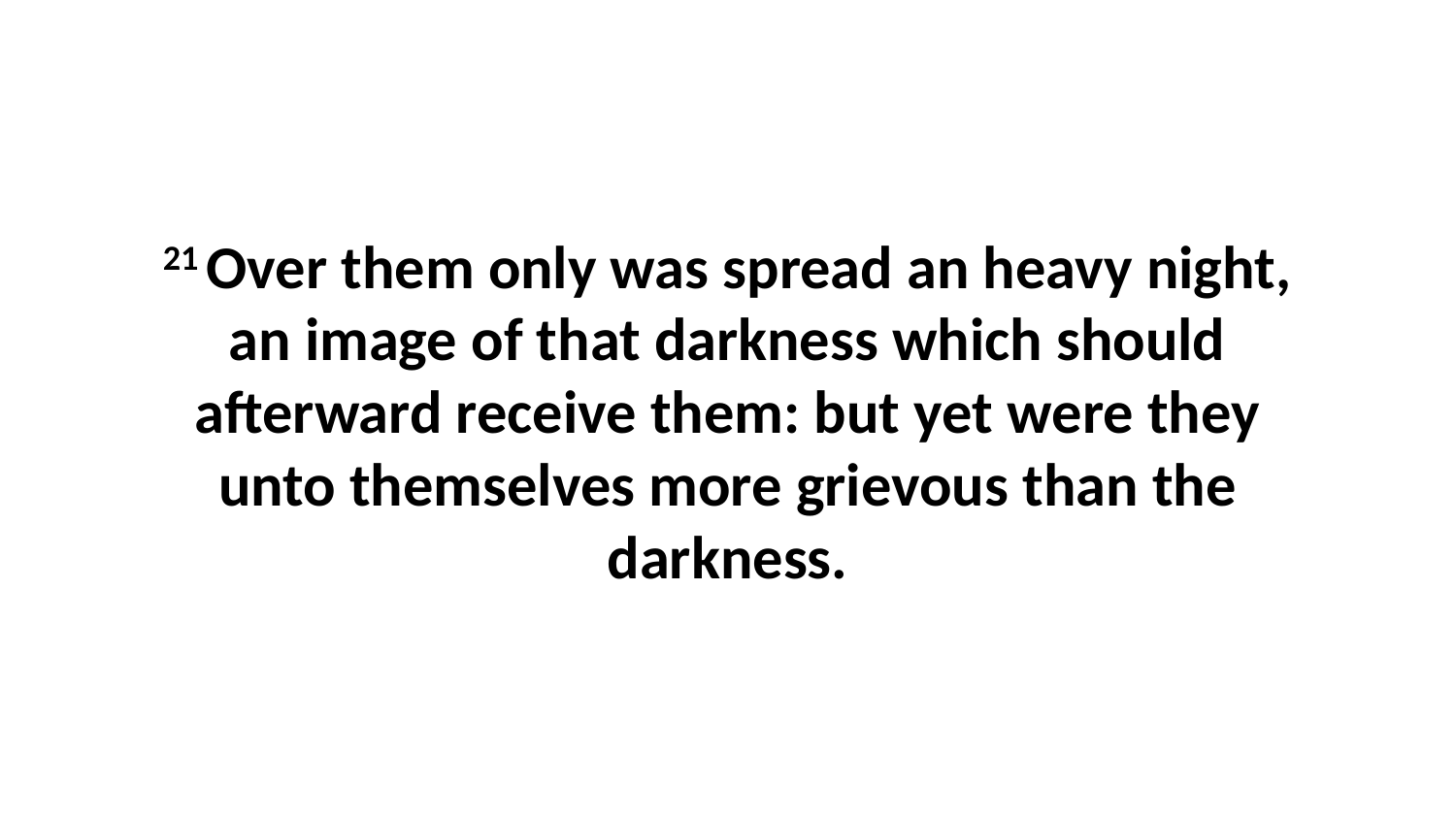

21 Over them only was spread an heavy night, an image of that darkness which should afterward receive them: but yet were they unto themselves more grievous than the darkness.